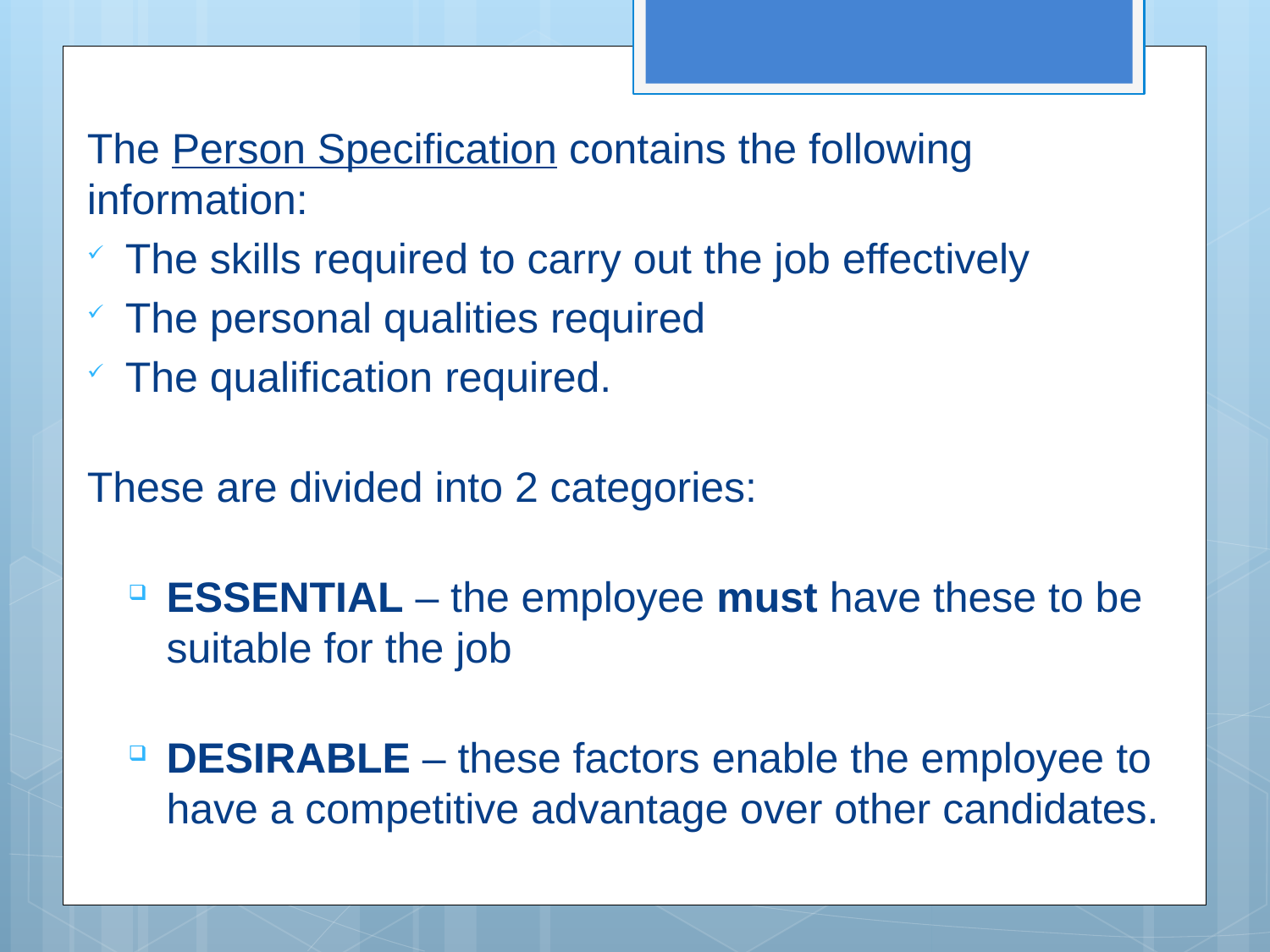

The Person Specification contains the following information:
The skills required to carry out the job effectively
The personal qualities required
The qualification required.
These are divided into 2 categories:
ESSENTIAL – the employee must have these to be suitable for the job
DESIRABLE – these factors enable the employee to have a competitive advantage over other candidates.